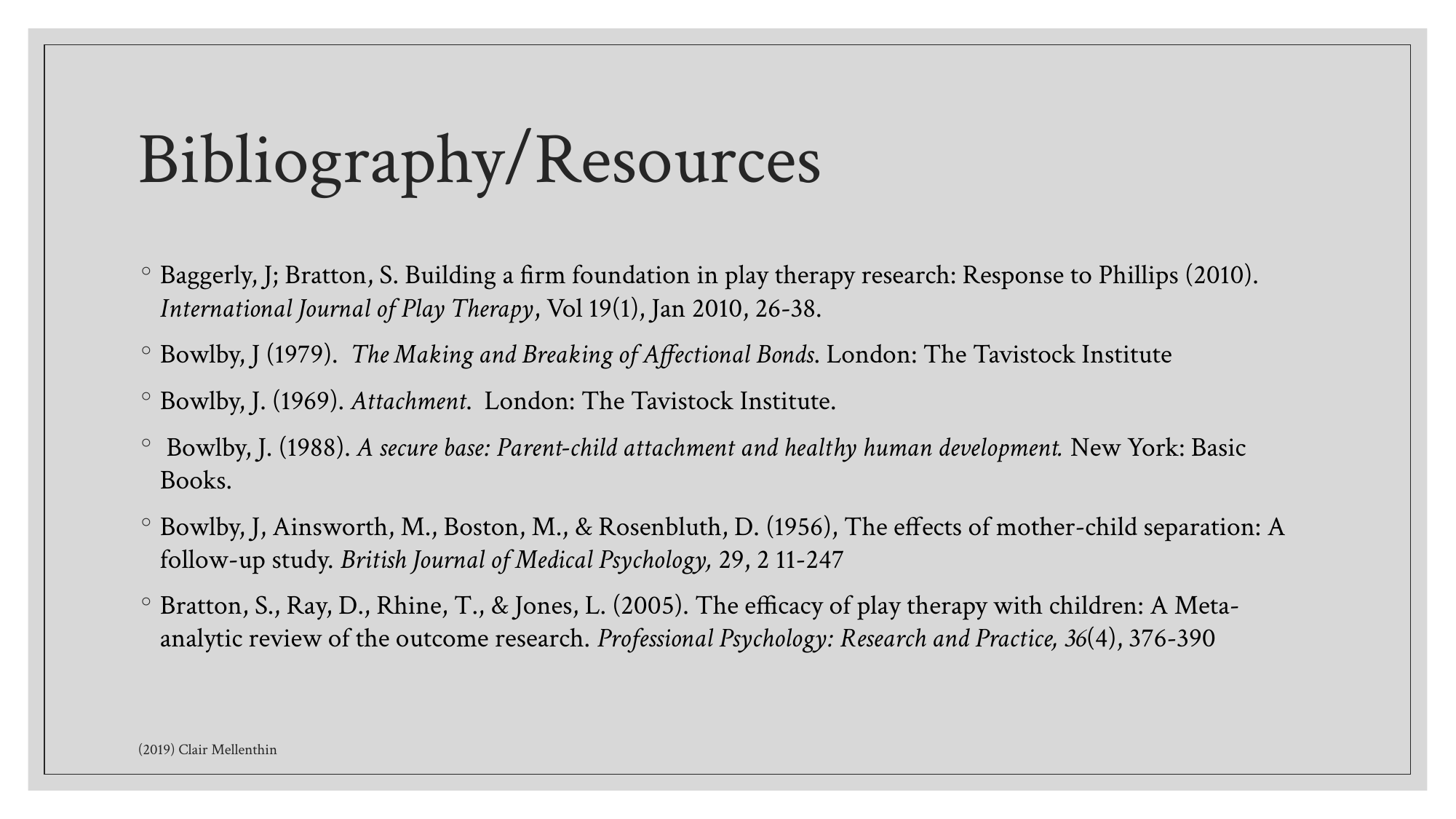

# Bibliography/Resources
Baggerly, J; Bratton, S. Building a firm foundation in play therapy research: Response to Phillips (2010).  International Journal of Play Therapy, Vol 19(1), Jan 2010, 26-38.
Bowlby, J (1979).  The Making and Breaking of Affectional Bonds. London: The Tavistock Institute
Bowlby, J. (1969). Attachment.  London: The Tavistock Institute.
 Bowlby, J. (1988). A secure base: Parent-child attachment and healthy human development. New York: Basic Books.
Bowlby, J, Ainsworth, M., Boston, M., & Rosenbluth, D. (1956), The effects of mother-child separation: A follow-up study. British Journal of Medical Psychology, 29, 2 11-247
Bratton, S., Ray, D., Rhine, T., & Jones, L. (2005). The efficacy of play therapy with children: A Meta-analytic review of the outcome research. Professional Psychology: Research and Practice, 36(4), 376-390

(2019) Clair Mellenthin